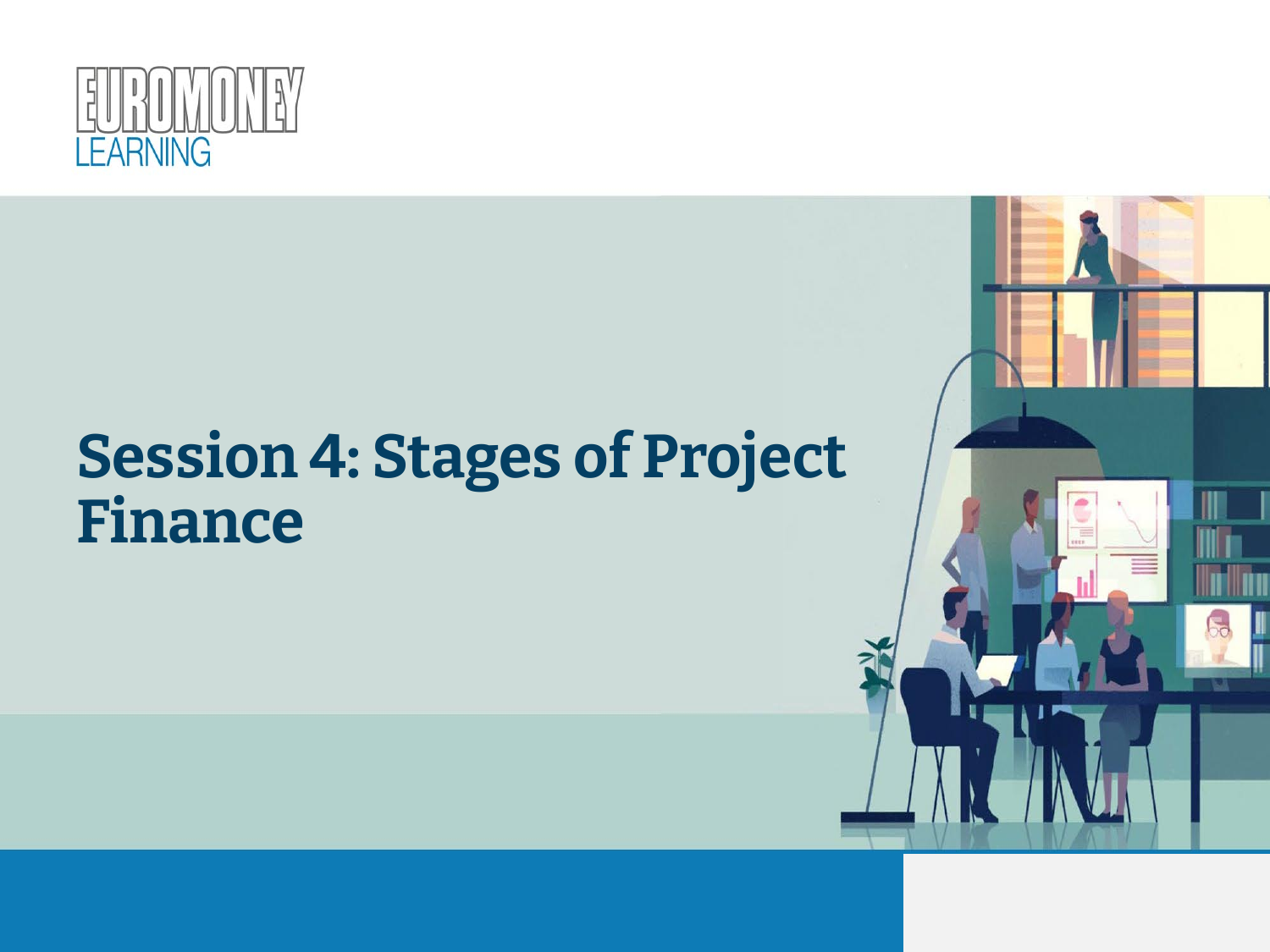

# Session 4: Stages of Project Finance